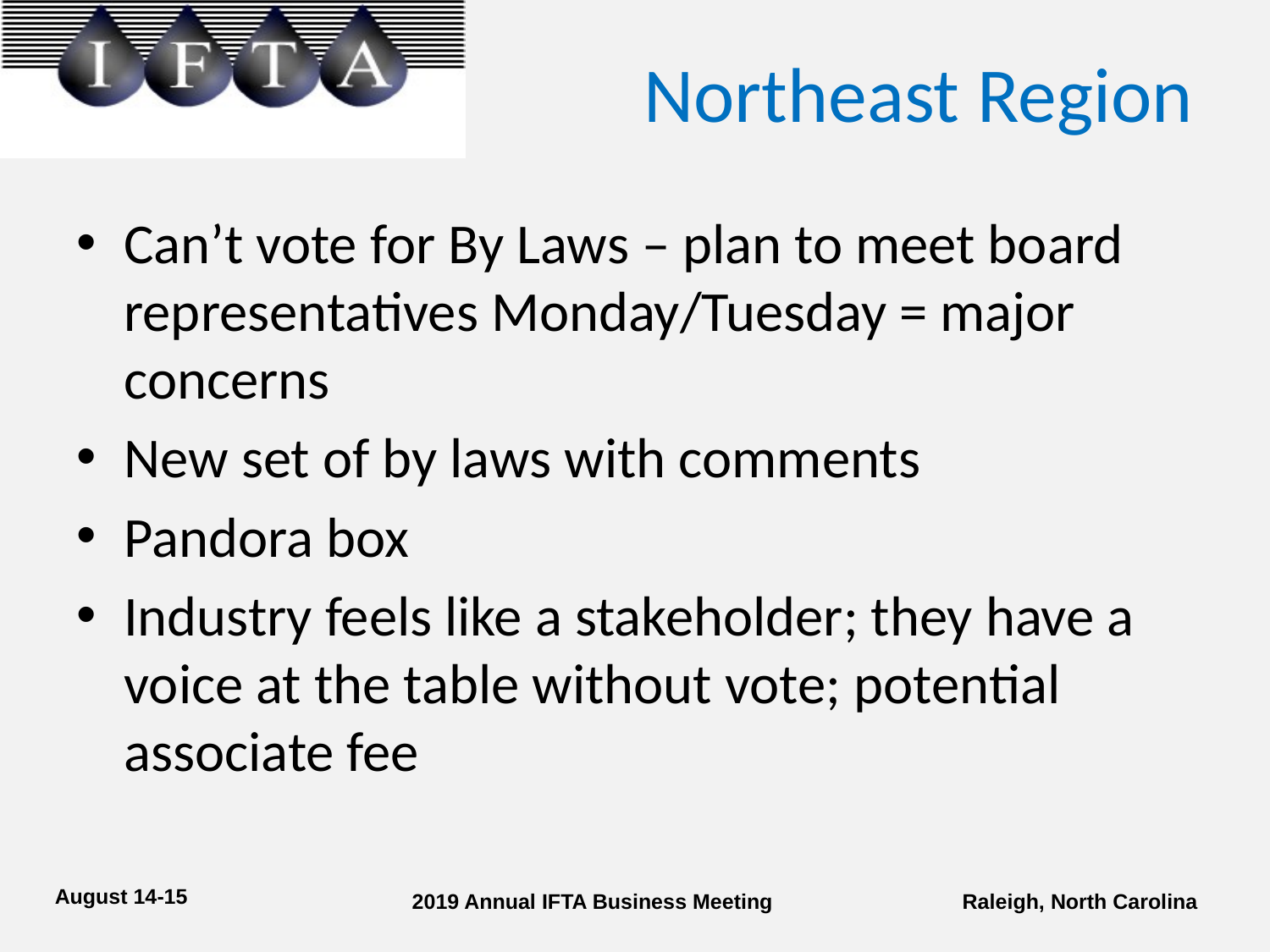

# Northeast Region
Can’t vote for By Laws – plan to meet board representatives Monday/Tuesday = major concerns
New set of by laws with comments
Pandora box
Industry feels like a stakeholder; they have a voice at the table without vote; potential associate fee